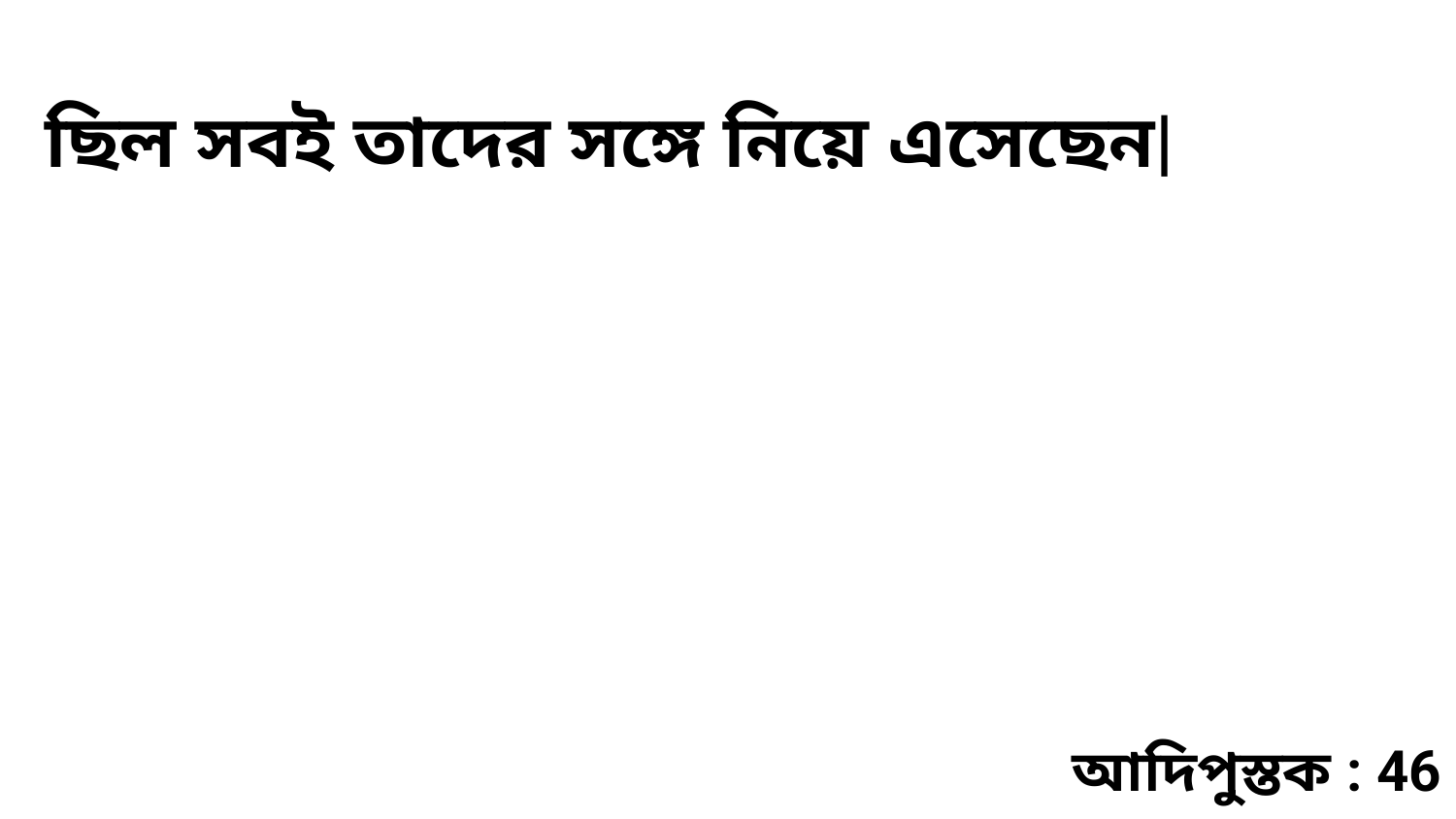

ছিল সবই তাদের সঙ্গে নিয়ে এসেছেন|
আদিপুস্তক : 46